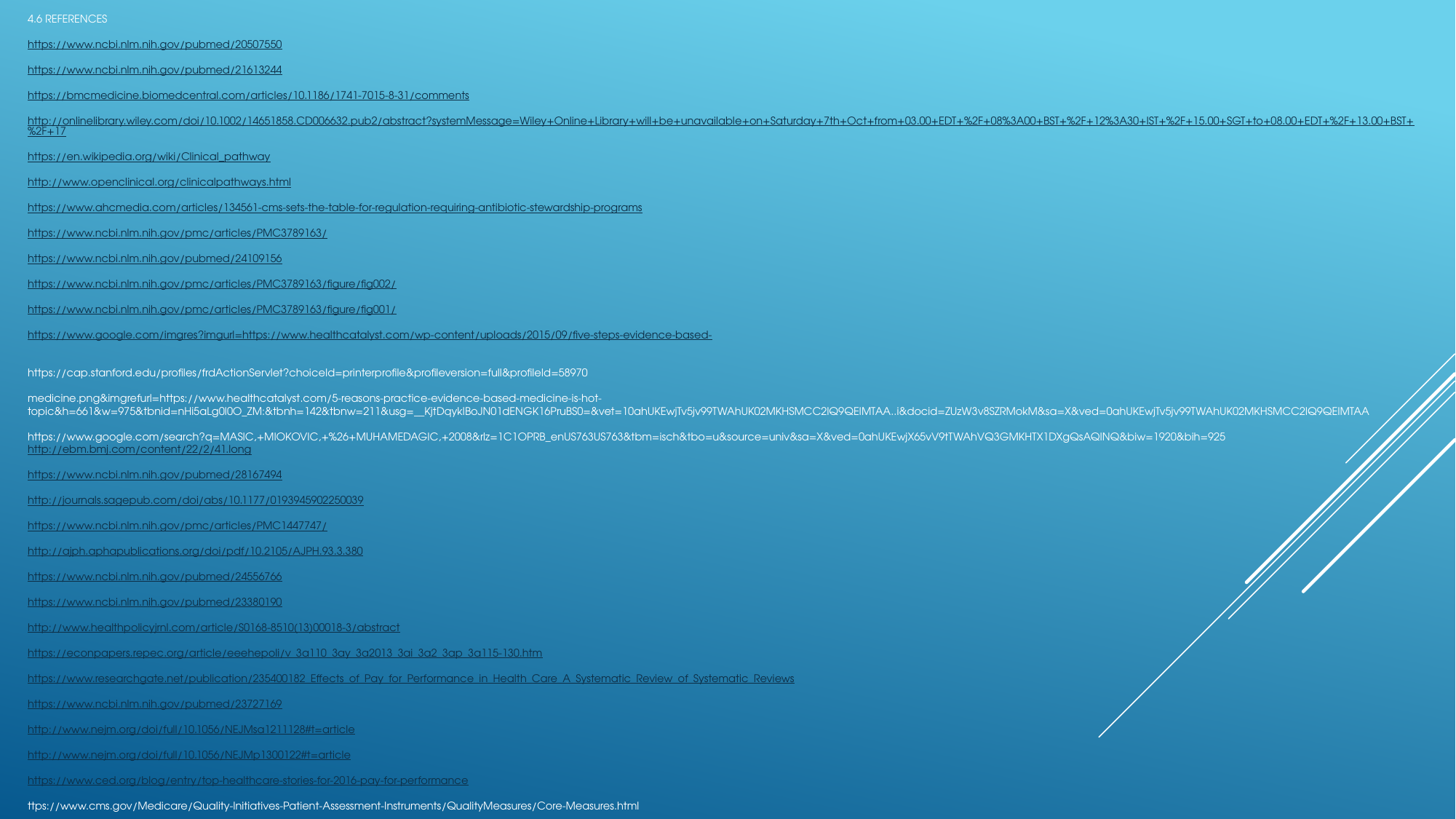

4.6 REFERENCES

https://www.ncbi.nlm.nih.gov/pubmed/20507550

https://www.ncbi.nlm.nih.gov/pubmed/21613244

https://bmcmedicine.biomedcentral.com/articles/10.1186/1741-7015-8-31/comments

http://onlinelibrary.wiley.com/doi/10.1002/14651858.CD006632.pub2/abstract?systemMessage=Wiley+Online+Library+will+be+unavailable+on+Saturday+7th+Oct+from+03.00+EDT+%2F+08%3A00+BST+%2F+12%3A30+IST+%2F+15.00+SGT+to+08.00+EDT+%2F+13.00+BST+%2F+17

https://en.wikipedia.org/wiki/Clinical_pathway

http://www.openclinical.org/clinicalpathways.html

https://www.ahcmedia.com/articles/134561-cms-sets-the-table-for-regulation-requiring-antibiotic-stewardship-programs

https://www.ncbi.nlm.nih.gov/pmc/articles/PMC3789163/

https://www.ncbi.nlm.nih.gov/pubmed/24109156

https://www.ncbi.nlm.nih.gov/pmc/articles/PMC3789163/figure/fig002/

https://www.ncbi.nlm.nih.gov/pmc/articles/PMC3789163/figure/fig001/

https://www.google.com/imgres?imgurl=https://www.healthcatalyst.com/wp-content/uploads/2015/09/five-steps-evidence-based-

https://cap.stanford.edu/profiles/frdActionServlet?choiceId=printerprofile&profileversion=full&profileId=58970

medicine.png&imgrefurl=https://www.healthcatalyst.com/5-reasons-practice-evidence-based-medicine-is-hot-topic&h=661&w=975&tbnid=nHi5aLg0I0O_ZM:&tbnh=142&tbnw=211&usg=__KjtDqykIBoJN01dENGK16PruBS0=&vet=10ahUKEwjTv5jv99TWAhUK02MKHSMCC2IQ9QEIMTAA..i&docid=ZUzW3v8SZRMokM&sa=X&ved=0ahUKEwjTv5jv99TWAhUK02MKHSMCC2IQ9QEIMTAA

https://www.google.com/search?q=MASIC,+MIOKOVIC,+%26+MUHAMEDAGIC,+2008&rlz=1C1OPRB_enUS763US763&tbm=isch&tbo=u&source=univ&sa=X&ved=0ahUKEwjX65vV9tTWAhVQ3GMKHTX1DXgQsAQINQ&biw=1920&bih=925
http://ebm.bmj.com/content/22/2/41.long

https://www.ncbi.nlm.nih.gov/pubmed/28167494

http://journals.sagepub.com/doi/abs/10.1177/0193945902250039

https://www.ncbi.nlm.nih.gov/pmc/articles/PMC1447747/

http://ajph.aphapublications.org/doi/pdf/10.2105/AJPH.93.3.380

https://www.ncbi.nlm.nih.gov/pubmed/24556766

https://www.ncbi.nlm.nih.gov/pubmed/23380190

http://www.healthpolicyjrnl.com/article/S0168-8510(13)00018-3/abstract

https://econpapers.repec.org/article/eeehepoli/v_3a110_3ay_3a2013_3ai_3a2_3ap_3a115-130.htm

https://www.researchgate.net/publication/235400182_Effects_of_Pay_for_Performance_in_Health_Care_A_Systematic_Review_of_Systematic_Reviews

https://www.ncbi.nlm.nih.gov/pubmed/23727169

http://www.nejm.org/doi/full/10.1056/NEJMsa1211128#t=article

http://www.nejm.org/doi/full/10.1056/NEJMp1300122#t=article

https://www.ced.org/blog/entry/top-healthcare-stories-for-2016-pay-for-performance

ttps://www.cms.gov/Medicare/Quality-Initiatives-Patient-Assessment-Instruments/QualityMeasures/Core-Measures.html